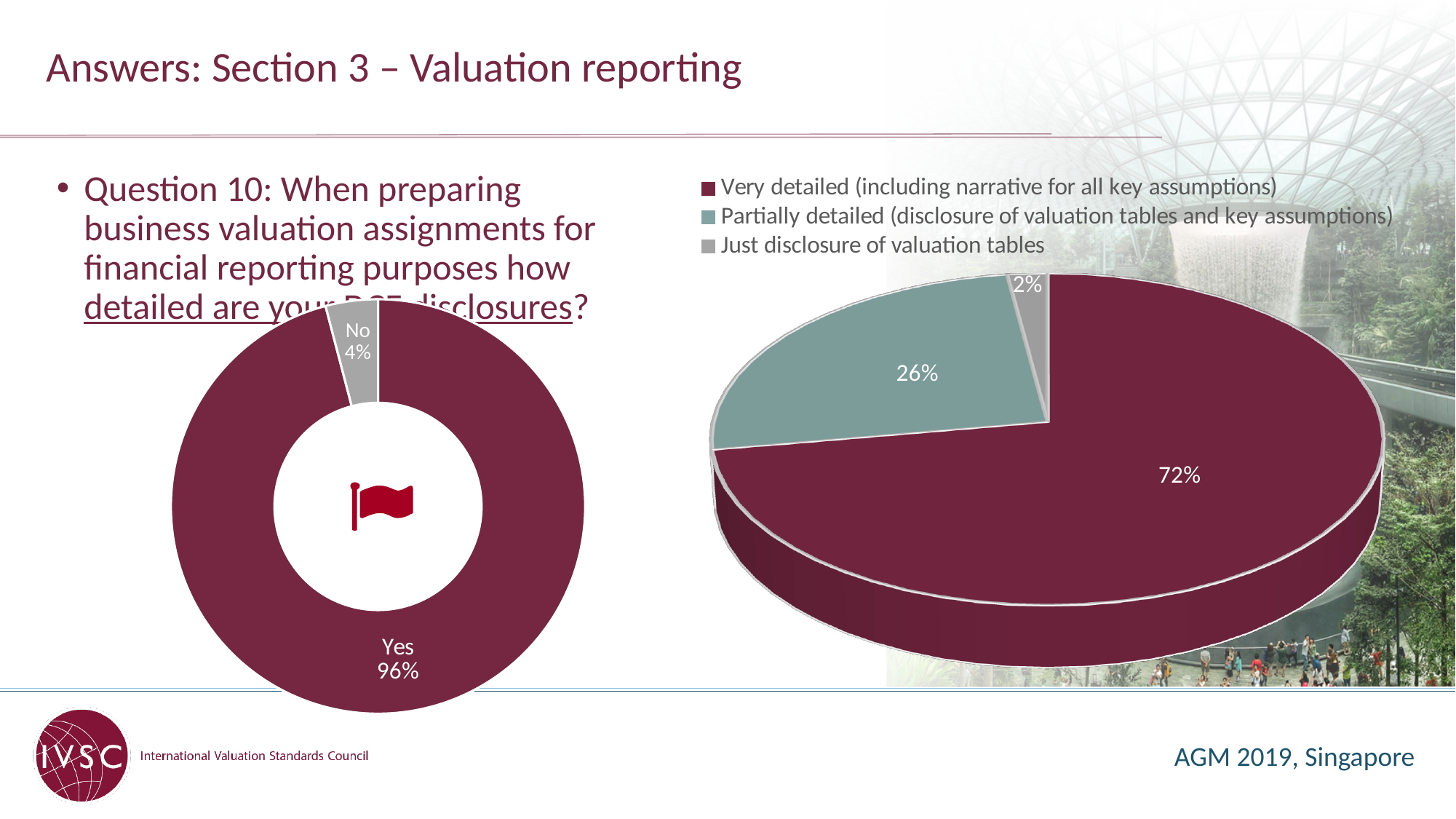

# Answers: Section 3 – Valuation reporting
Question 10: When preparing business valuation assignments for financial reporting purposes how detailed are your DCF disclosures?

[unsupported chart]

### Chart

| Category |  |
|---|---|
| Yes | 47.0 |
| No | 2.0 |